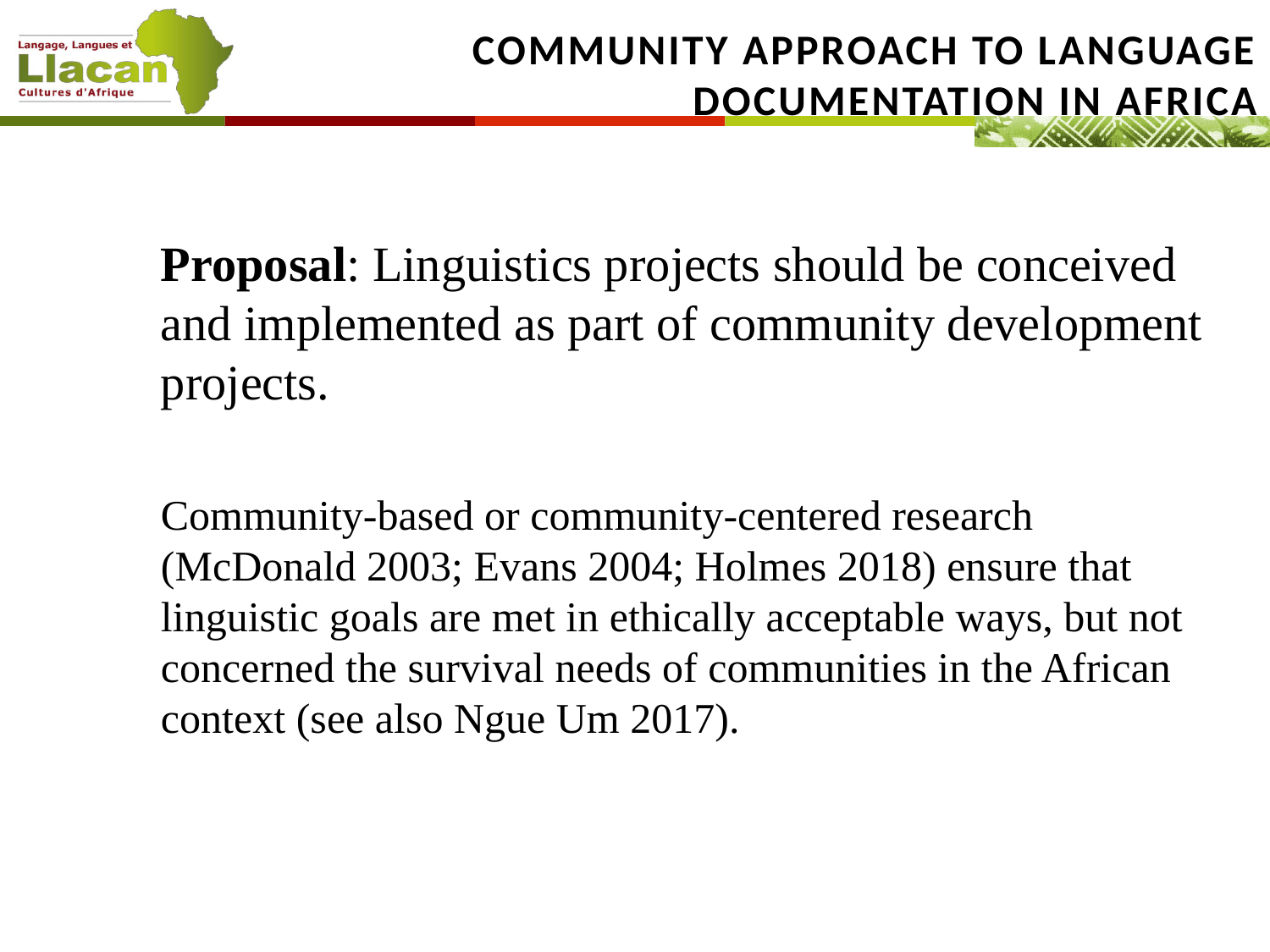

# Community approach to language documentation in Africa
	Proposal: Linguistics projects should be conceived and implemented as part of community development projects.

	Community-based or community-centered research  (McDonald 2003; Evans 2004; Holmes 2018) ensure that linguistic goals are met in ethically acceptable ways, but not concerned the survival needs of communities in the African context (see also Ngue Um 2017).